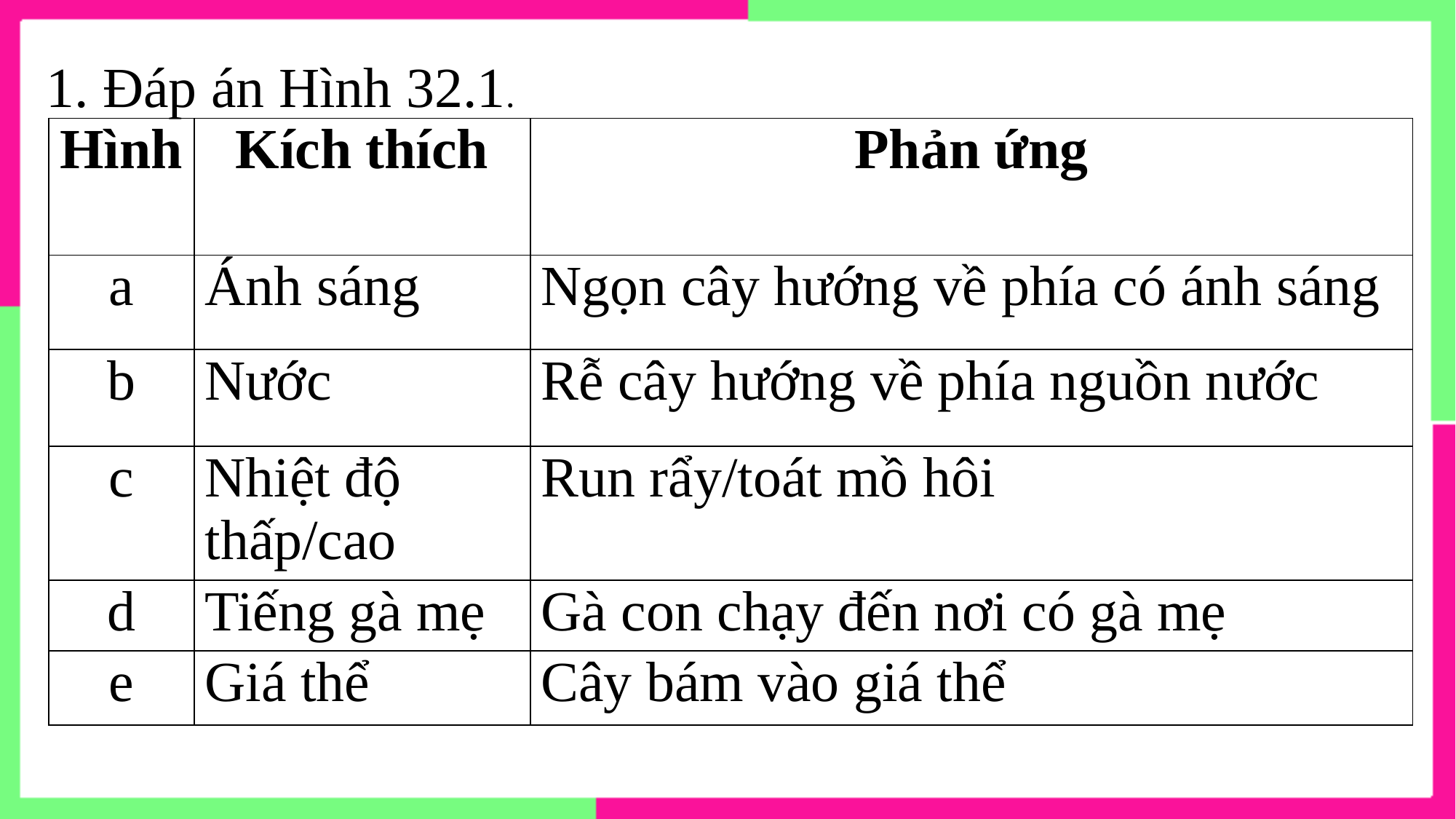

1. Đáp án Hình 32.1.
| Hình | Kích thích | Phản ứng |
| --- | --- | --- |
| a | Ánh sáng | Ngọn cây hướng về phía có ánh sáng |
| b | Nước | Rễ cây hướng về phía nguồn nước |
| c | Nhiệt độ thấp/cao | Run rẩy/toát mồ hôi |
| d | Tiếng gà mẹ | Gà con chạy đến nơi có gà mẹ |
| e | Giá thể | Cây bám vào giá thể |